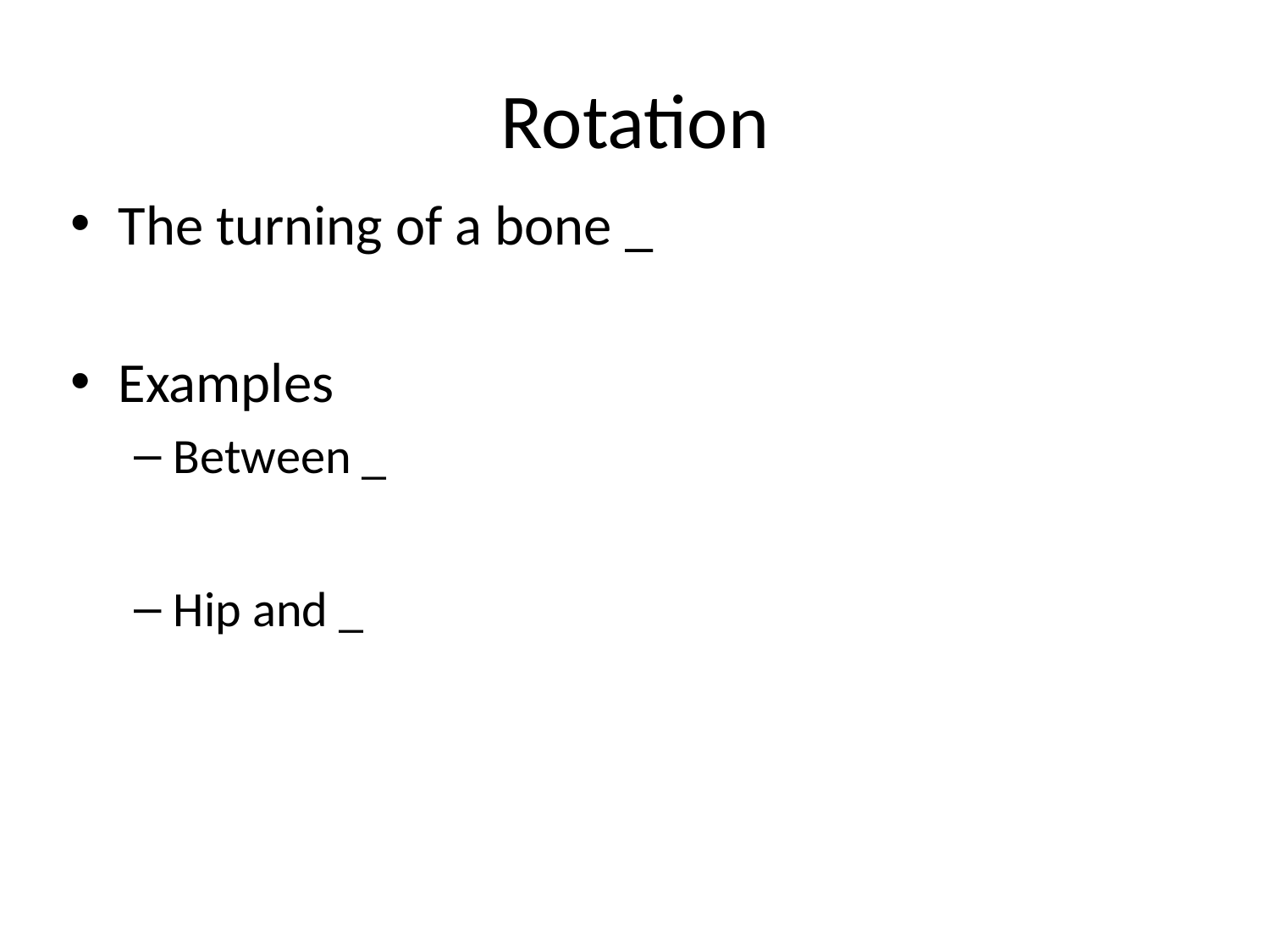

# Rotation
The turning of a bone _

Examples
Between _

Hip and _